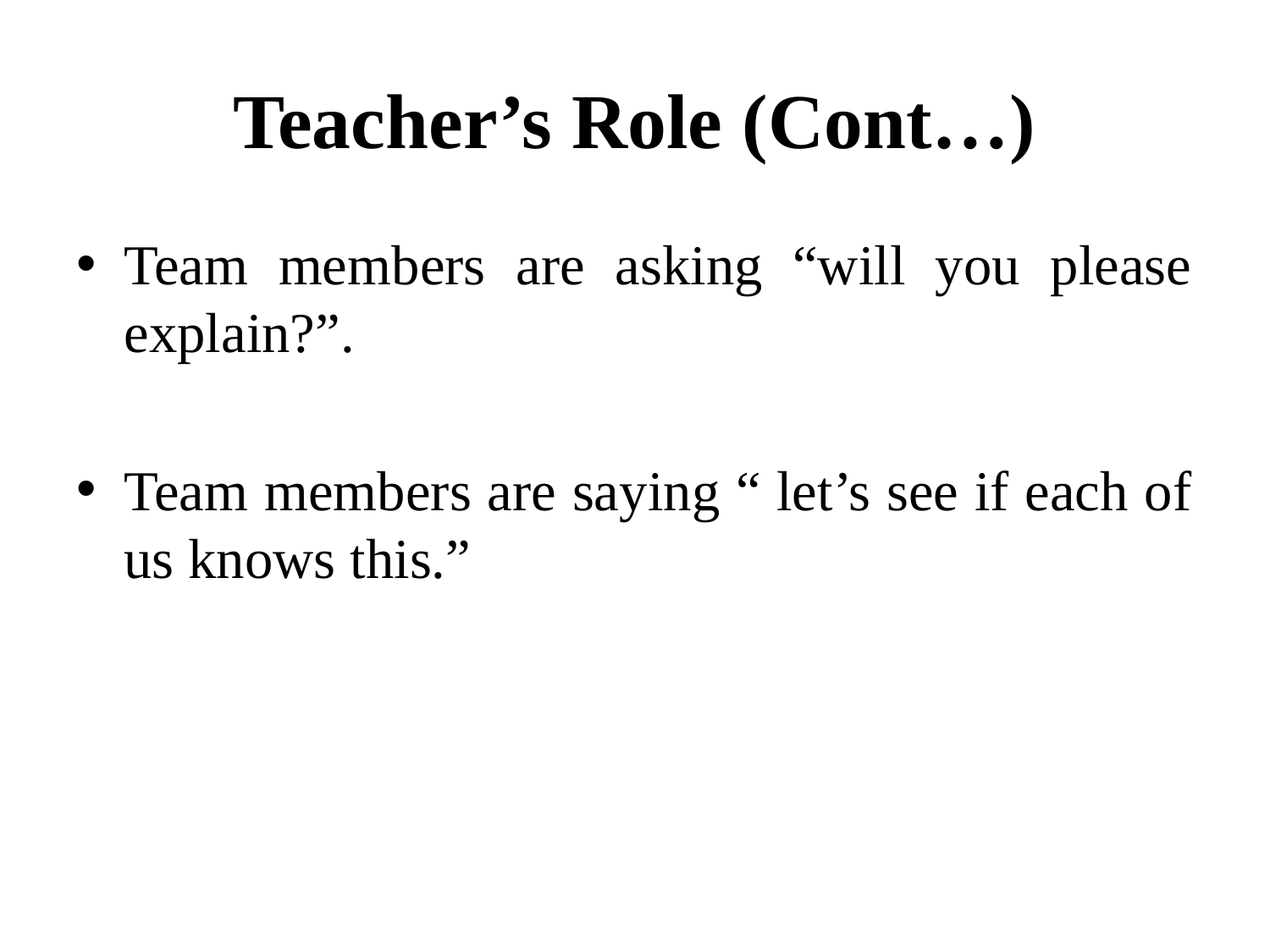

# Teacher’s Role (Cont…)
Team members are asking “will you please explain?”.

Team members are saying “ let’s see if each of us knows this.”